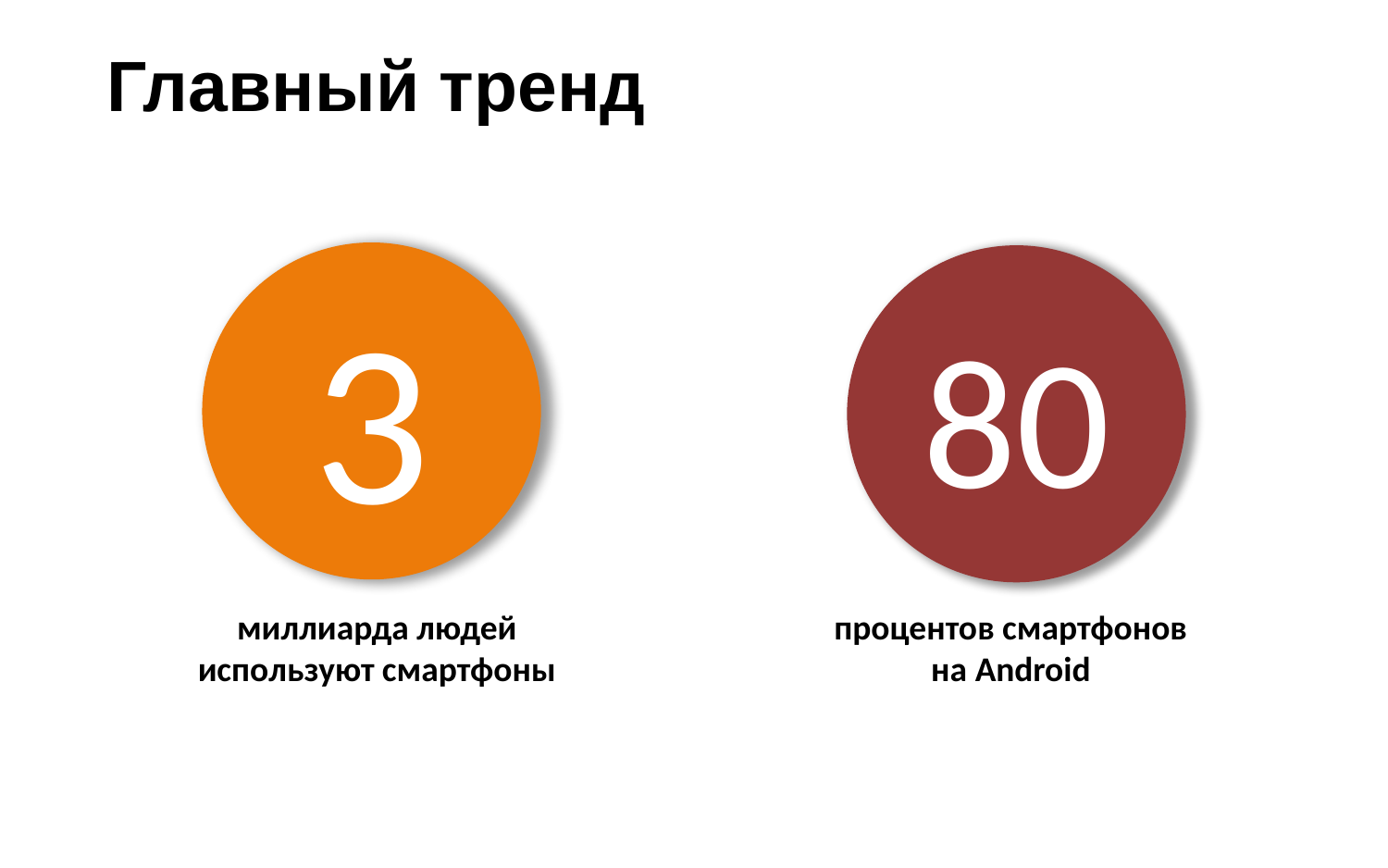

Главный тренд
3
80
миллиарда людей используют смартфоны
процентов смартфонов на Android